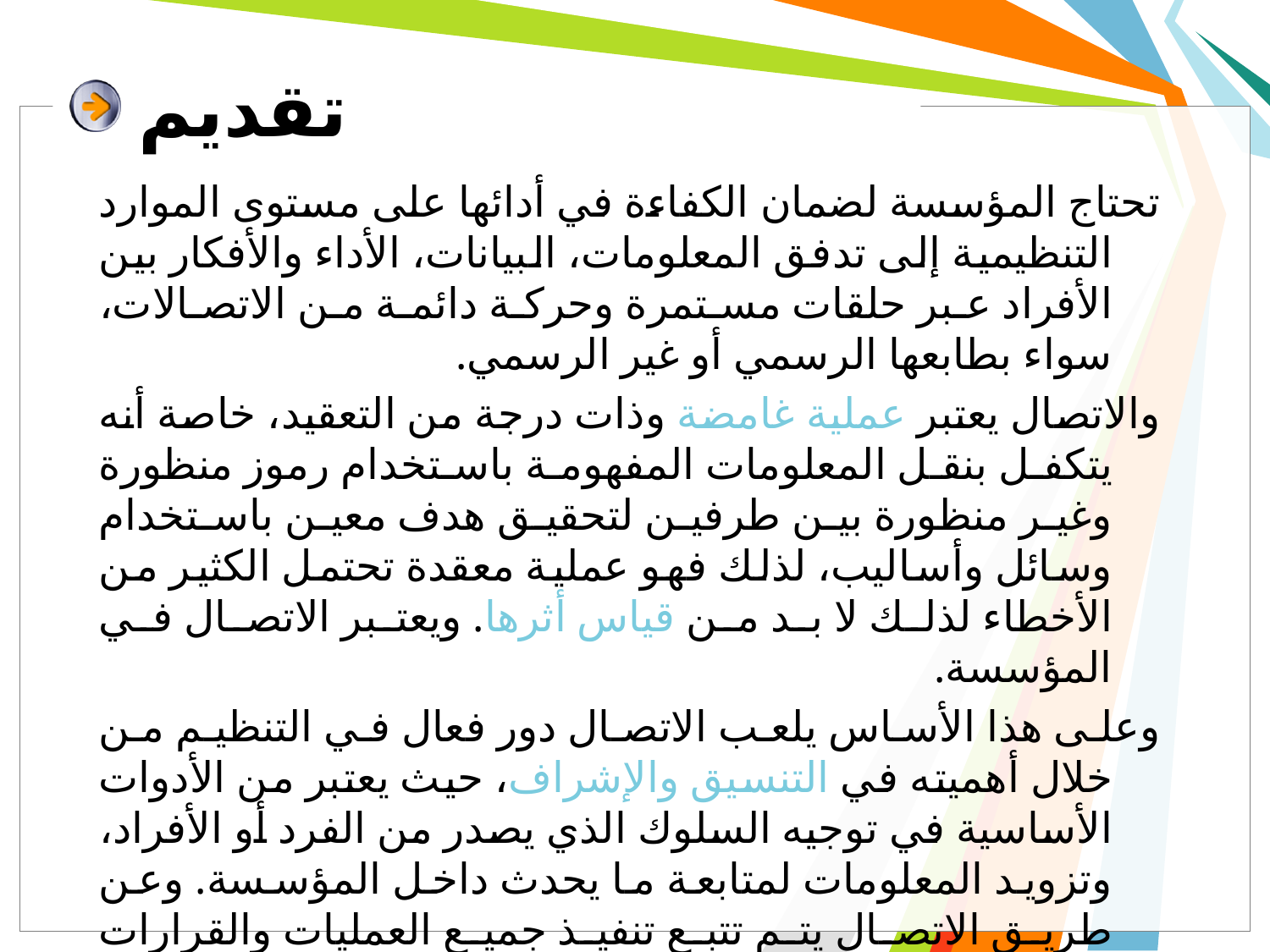

# تقديم
تحتاج المؤسسة لضمان الكفاءة في أدائها على مستوى الموارد التنظيمية إلى تدفق المعلومات، البيانات، الأداء والأفكار بين الأفراد عبر حلقات مستمرة وحركة دائمة من الاتصالات، سواء بطابعها الرسمي أو غير الرسمي.
والاتصال يعتبر عملية غامضة وذات درجة من التعقيد، خاصة أنه يتكفل بنقل المعلومات المفهومة باستخدام رموز منظورة وغير منظورة بين طرفين لتحقيق هدف معين باستخدام وسائل وأساليب، لذلك فهو عملية معقدة تحتمل الكثير من الأخطاء لذلك لا بد من قياس أثرها. ويعتبر الاتصال في المؤسسة.
وعلى هذا الأساس يلعب الاتصال دور فعال في التنظيم من خلال أهميته في التنسيق والإشراف، حيث يعتبر من الأدوات الأساسية في توجيه السلوك الذي يصدر من الفرد أو الأفراد، وتزويد المعلومات لمتابعة ما يحدث داخل المؤسسة. وعن طريق الاتصال يتم تتبع تنفيذ جميع العمليات والقرارات والإجراءات.